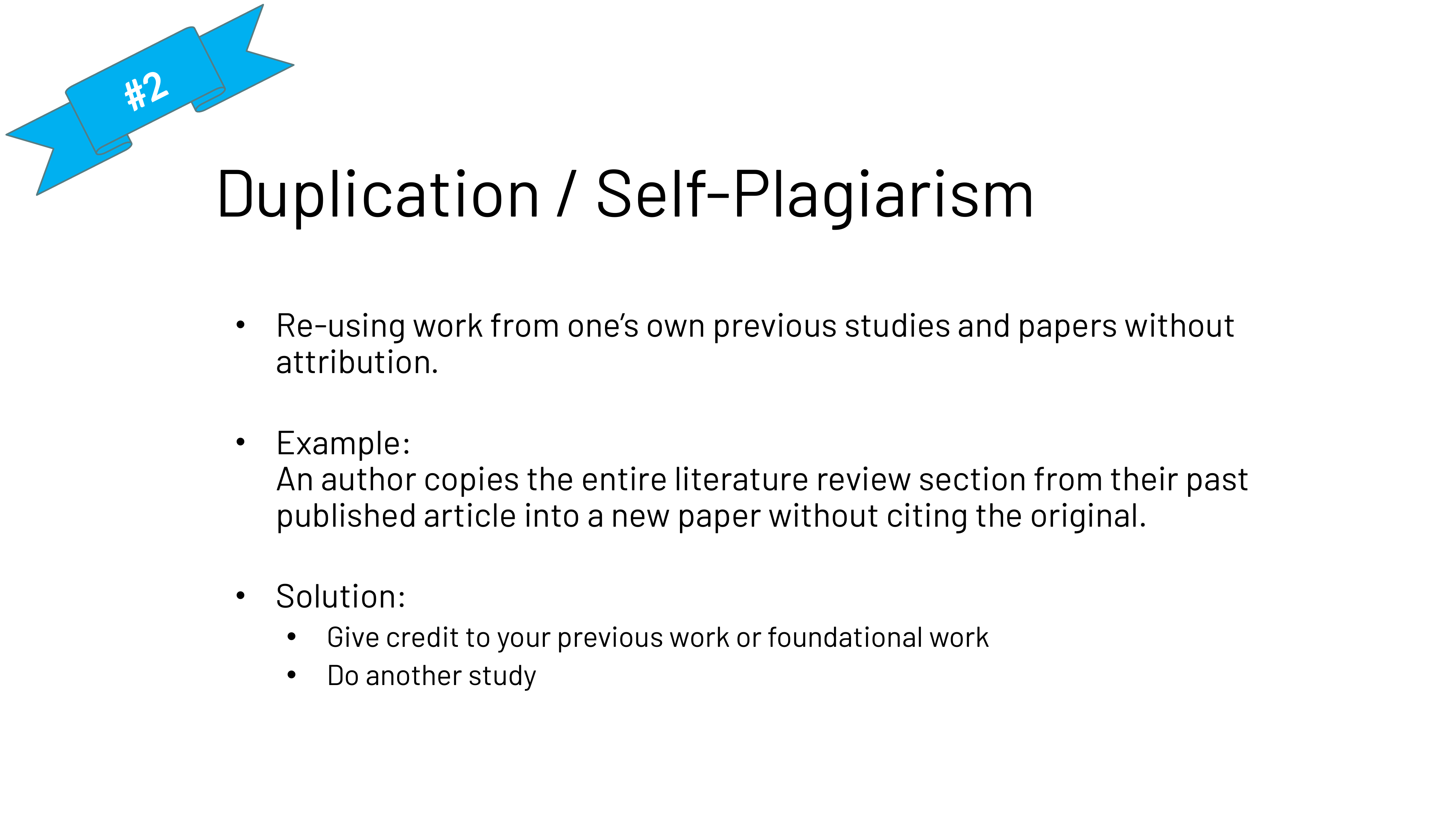

#2
Duplication / Self-Plagiarism
Re-using work from one’s own previous studies and papers without attribution.

Example:
An author copies the entire literature review section from their past published article into a new paper without citing the original.

Solution:
Give credit to your previous work or foundational work
Do another study